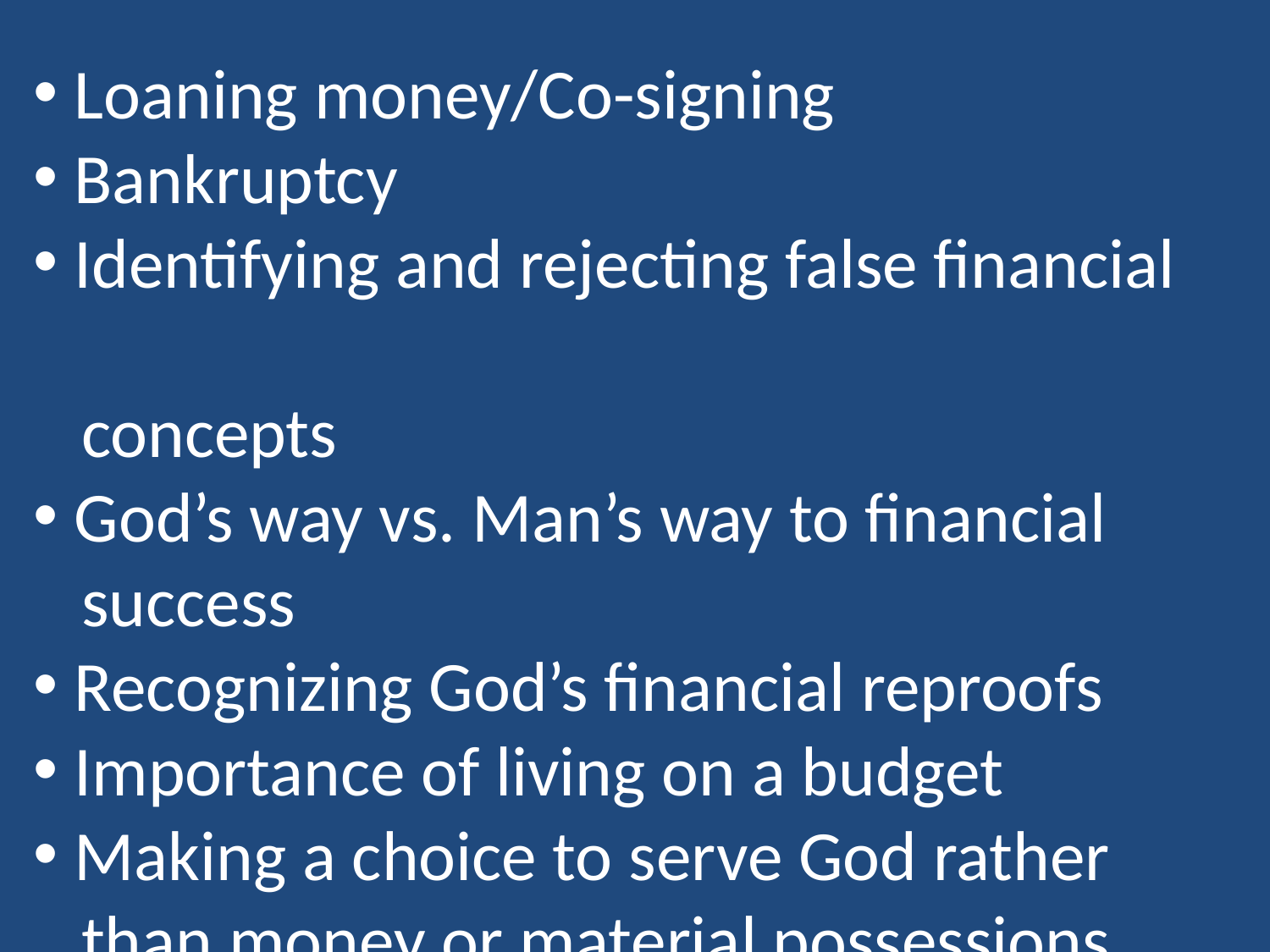

Loaning money/Co-signing
 Bankruptcy
 Identifying and rejecting false financial
   concepts
 God’s way vs. Man’s way to financial
   success
 Recognizing God’s financial reproofs
 Importance of living on a budget
 Making a choice to serve God rather
   than money or material possessions